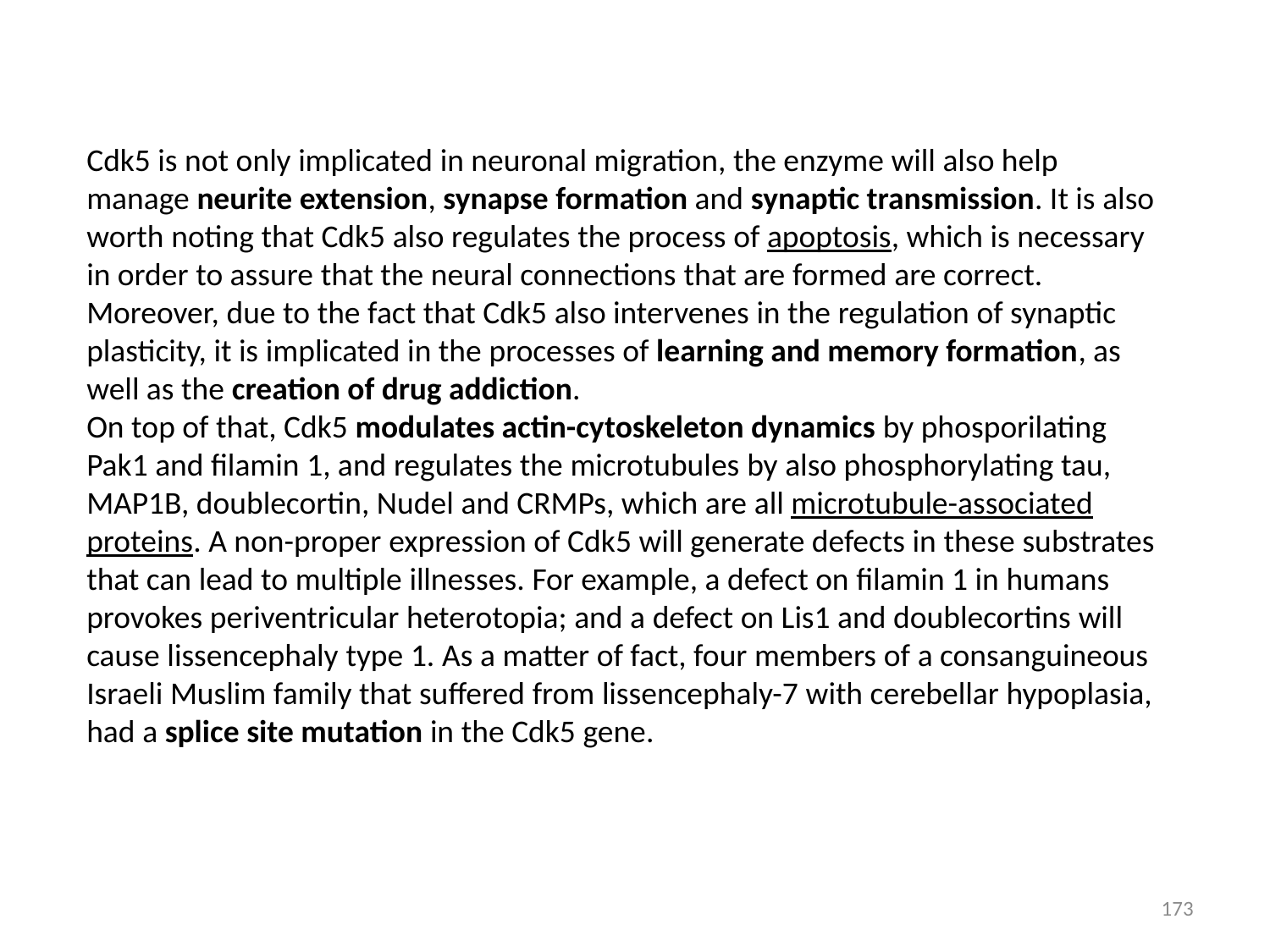

Cdk5 is not only implicated in neuronal migration, the enzyme will also help manage neurite extension, synapse formation and synaptic transmission. It is also worth noting that Cdk5 also regulates the process of apoptosis, which is necessary in order to assure that the neural connections that are formed are correct. Moreover, due to the fact that Cdk5 also intervenes in the regulation of synaptic plasticity, it is implicated in the processes of learning and memory formation, as well as the creation of drug addiction.
On top of that, Cdk5 modulates actin-cytoskeleton dynamics by phosporilating Pak1 and filamin 1, and regulates the microtubules by also phosphorylating tau, MAP1B, doublecortin, Nudel and CRMPs, which are all microtubule-associated proteins. A non-proper expression of Cdk5 will generate defects in these substrates that can lead to multiple illnesses. For example, a defect on filamin 1 in humans provokes periventricular heterotopia; and a defect on Lis1 and doublecortins will cause lissencephaly type 1. As a matter of fact, four members of a consanguineous Israeli Muslim family that suffered from lissencephaly-7 with cerebellar hypoplasia, had a splice site mutation in the Cdk5 gene.
173